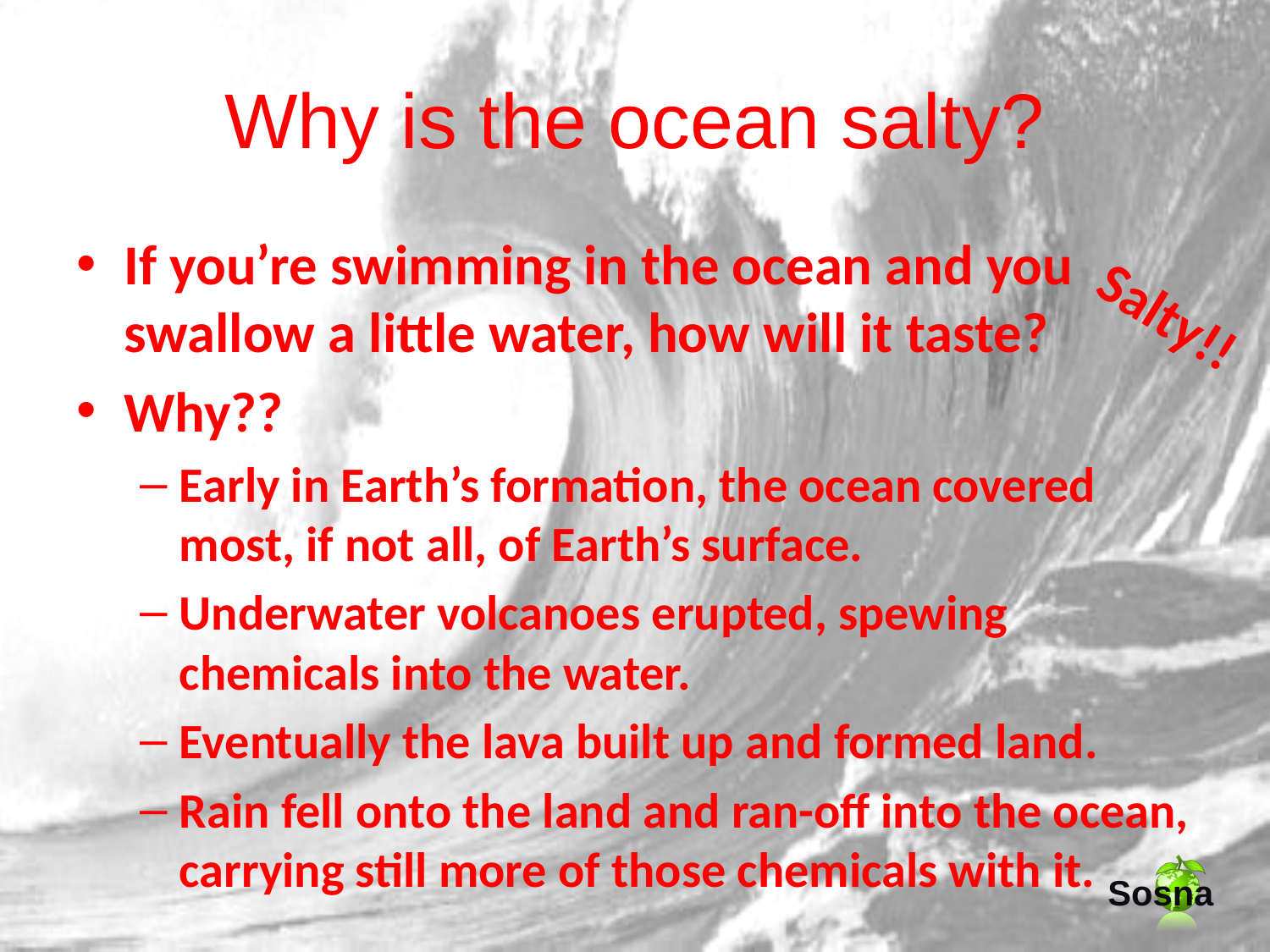

# Why is the ocean salty?
If you’re swimming in the ocean and you swallow a little water, how will it taste?
Why??
Early in Earth’s formation, the ocean covered most, if not all, of Earth’s surface.
Underwater volcanoes erupted, spewing chemicals into the water.
Eventually the lava built up and formed land.
Rain fell onto the land and ran-off into the ocean, carrying still more of those chemicals with it.
Salty!!